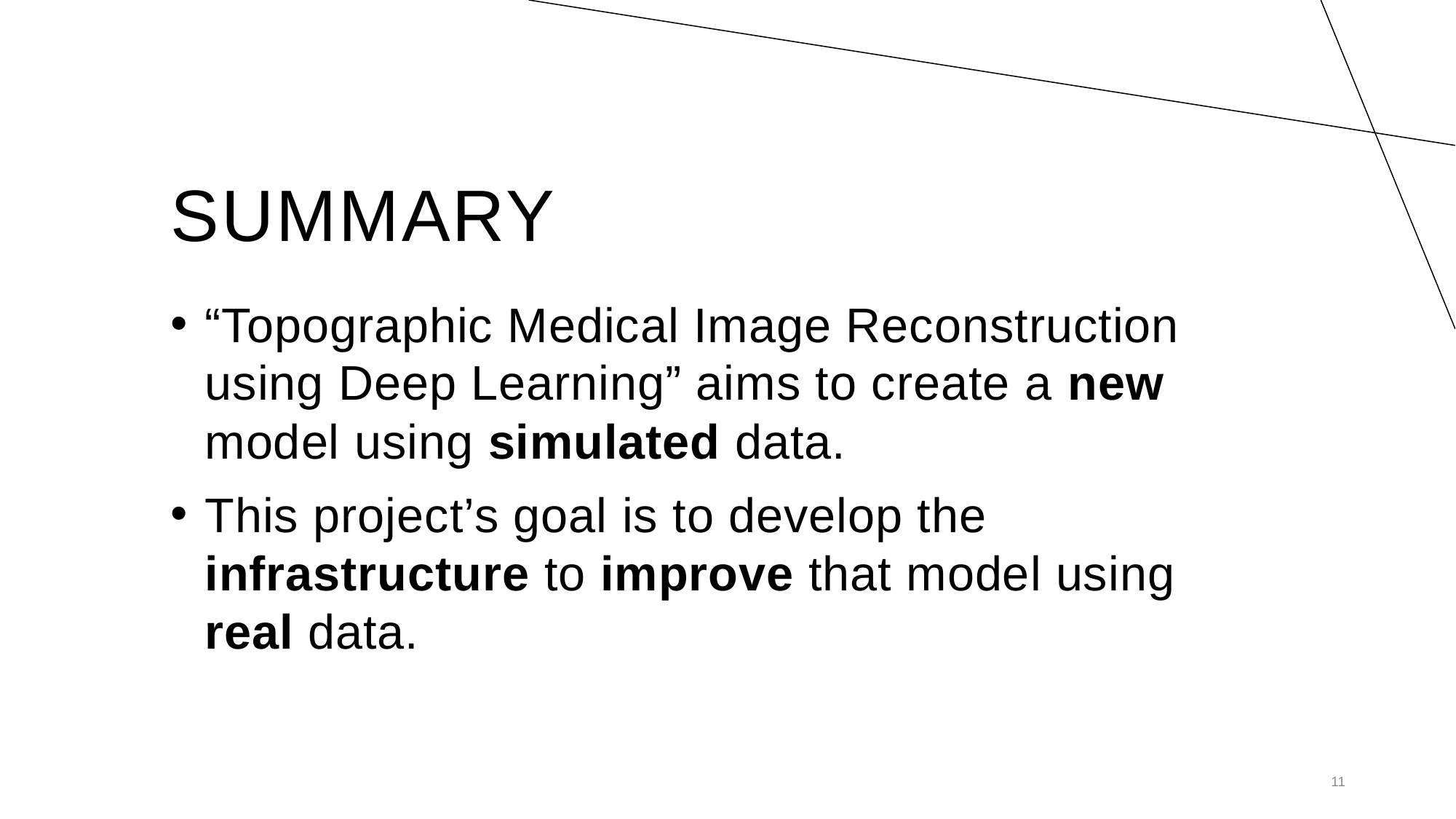

Summary
“Topographic Medical Image Reconstruction using Deep Learning” aims to create a new model using simulated data.
This project’s goal is to develop the infrastructure to improve that model using real data.
11